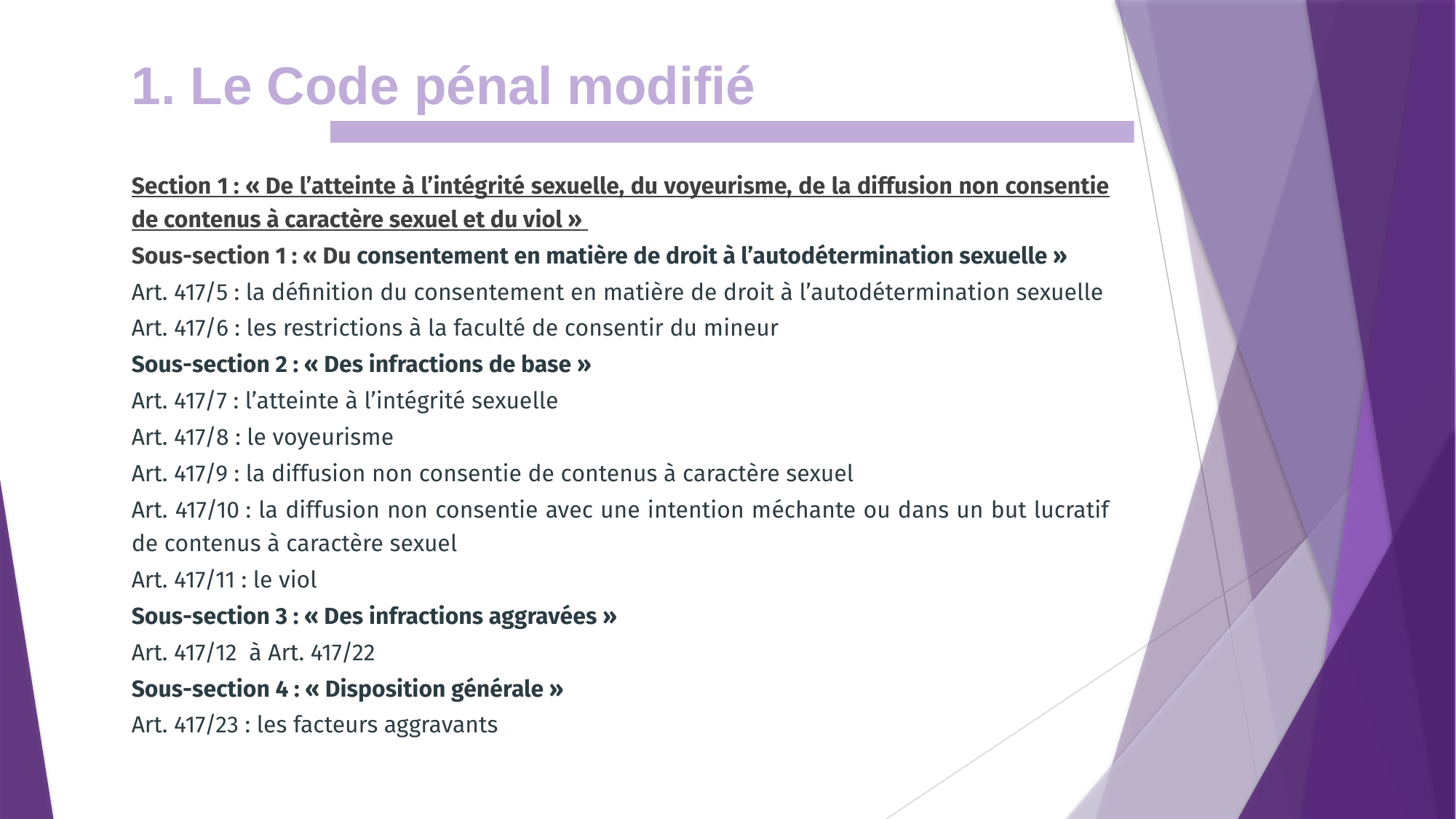

1. Le Code pénal modifié

Section 1 : « De l’atteinte à l’intégrité sexuelle, du voyeurisme, de la diffusion non consentie de contenus à caractère sexuel et du viol »
Sous-section 1 : « Du consentement en matière de droit à l’autodétermination sexuelle »
Art. 417/5 : la définition du consentement en matière de droit à l’autodétermination sexuelle
Art. 417/6 : les restrictions à la faculté de consentir du mineur
Sous-section 2 : « Des infractions de base »
Art. 417/7 : l’atteinte à l’intégrité sexuelle
Art. 417/8 : le voyeurisme
Art. 417/9 : la diffusion non consentie de contenus à caractère sexuel
Art. 417/10 : la diffusion non consentie avec une intention méchante ou dans un but lucratif de contenus à caractère sexuel
Art. 417/11 : le viol
Sous-section 3 : « Des infractions aggravées »
Art. 417/12  à Art. 417/22
Sous-section 4 : « Disposition générale »
Art. 417/23 : les facteurs aggravants